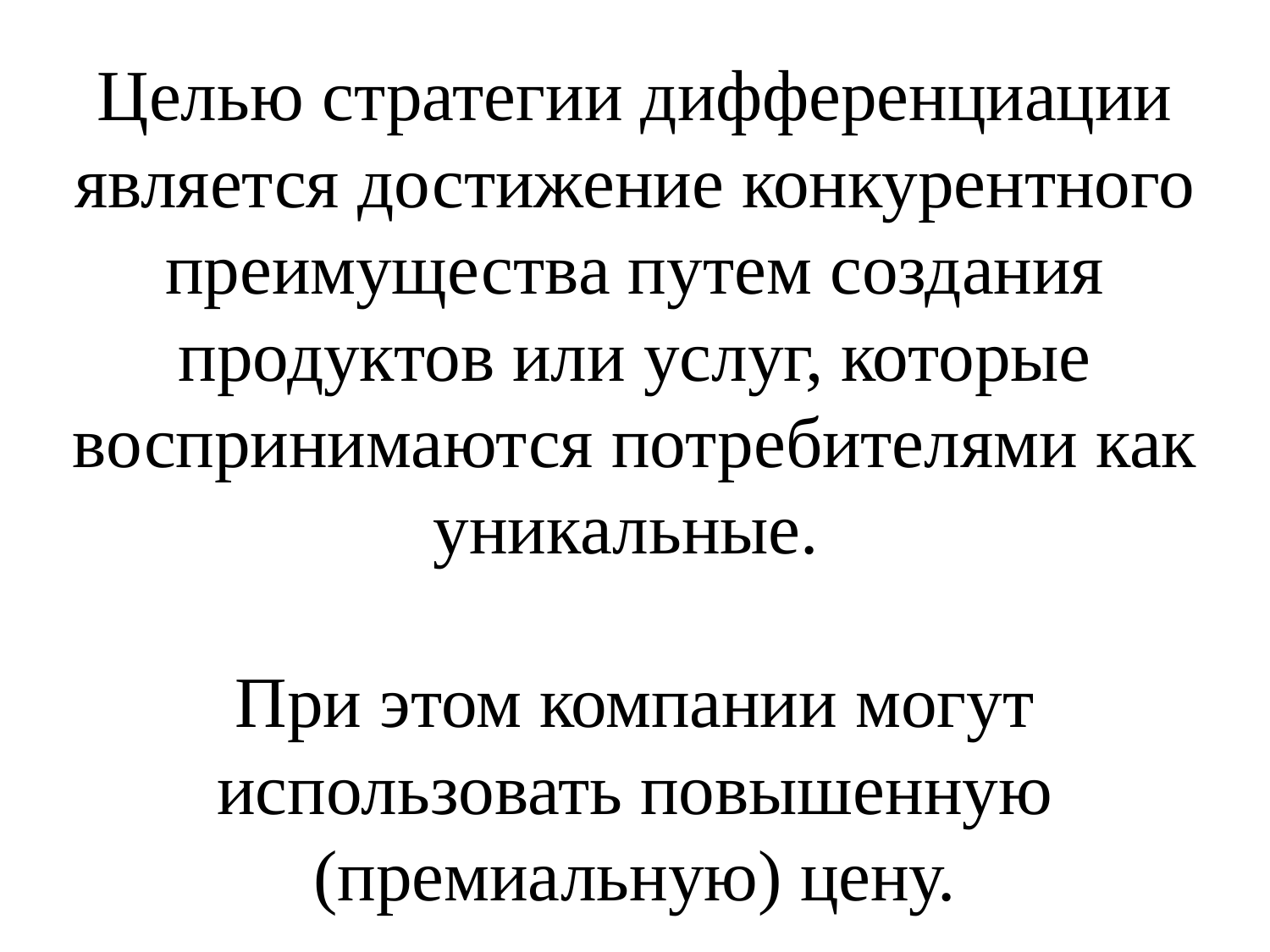

# Целью стратегии дифференциации является достижение конкурентного преимущества путем создания продуктов или услуг, которые воспринимаются потребителями как уникальные. При этом компании могут использовать повышенную (премиальную) цену.